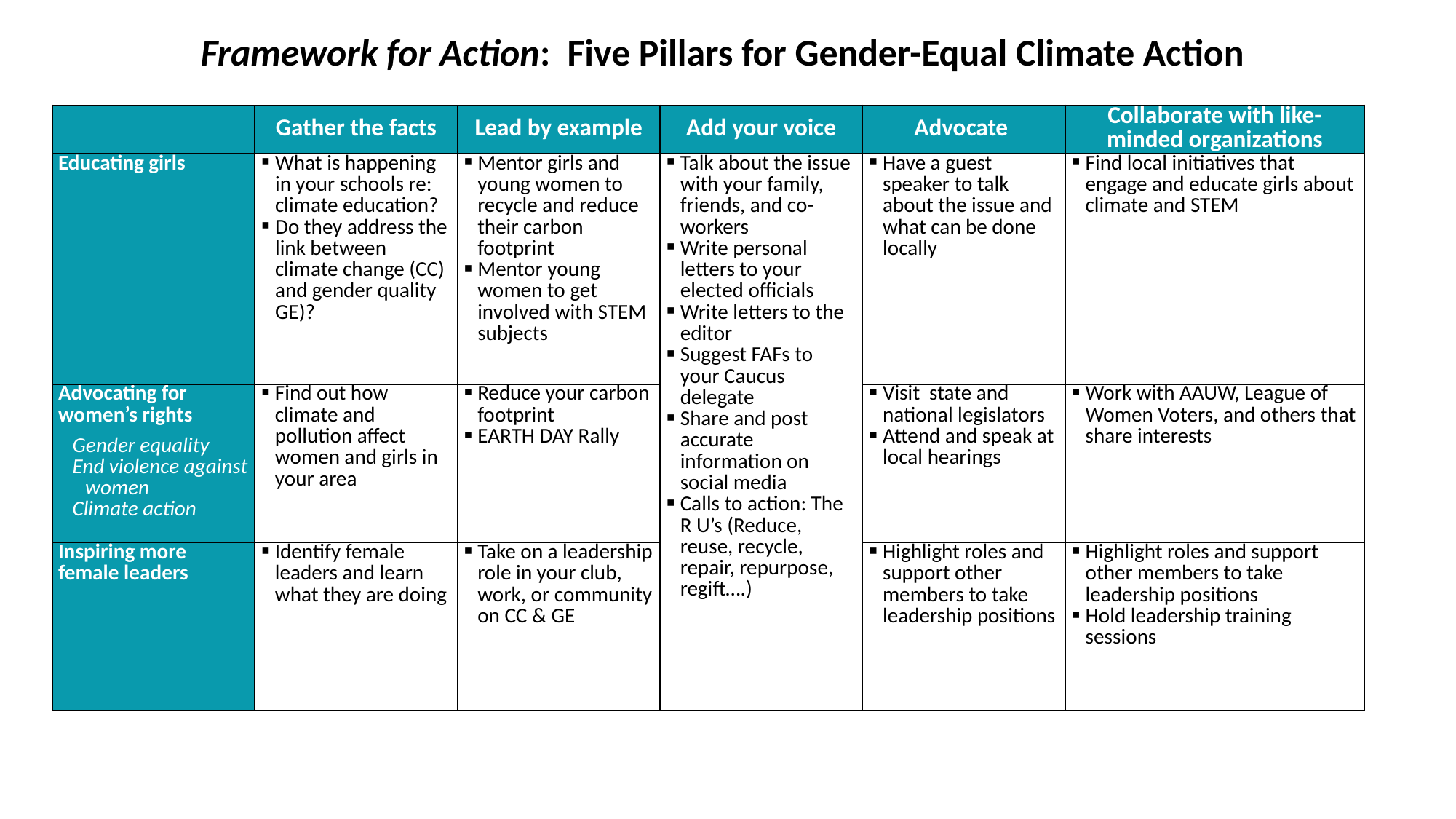

Framework for Action:  Five Pillars for Gender-Equal Climate Action
|  | Gather the facts | Lead by example | Add your voice | Advocate | Collaborate with like-minded organizations |
| --- | --- | --- | --- | --- | --- |
| Educating girls | What is happening in your schools re: climate education? Do they address the link between climate change (CC) and gender quality GE)? | Mentor girls and young women to recycle and reduce their carbon footprint Mentor young women to get involved with STEM subjects | Talk about the issue with your family, friends, and co-workers Write personal letters to your elected officials Write letters to the editor Suggest FAFs to your Caucus delegate Share and post accurate information on social media Calls to action: The R U’s (Reduce, reuse, recycle, repair, repurpose, regift….) | Have a guest speaker to talk about the issue and what can be done locally | Find local initiatives that engage and educate girls about climate and STEM |
| Advocating for women’s rights Gender equality End violence against women Climate action | Find out how climate and pollution affect women and girls in your area | Reduce your carbon footprint EARTH DAY Rally |  | Visit state and national legislators Attend and speak at local hearings | Work with AAUW, League of Women Voters, and others that share interests |
| Inspiring more female leaders | Identify female leaders and learn what they are doing | Take on a leadership role in your club, work, or community on CC & GE |  | Highlight roles and support other members to take leadership positions | Highlight roles and support other members to take leadership positions Hold leadership training sessions |